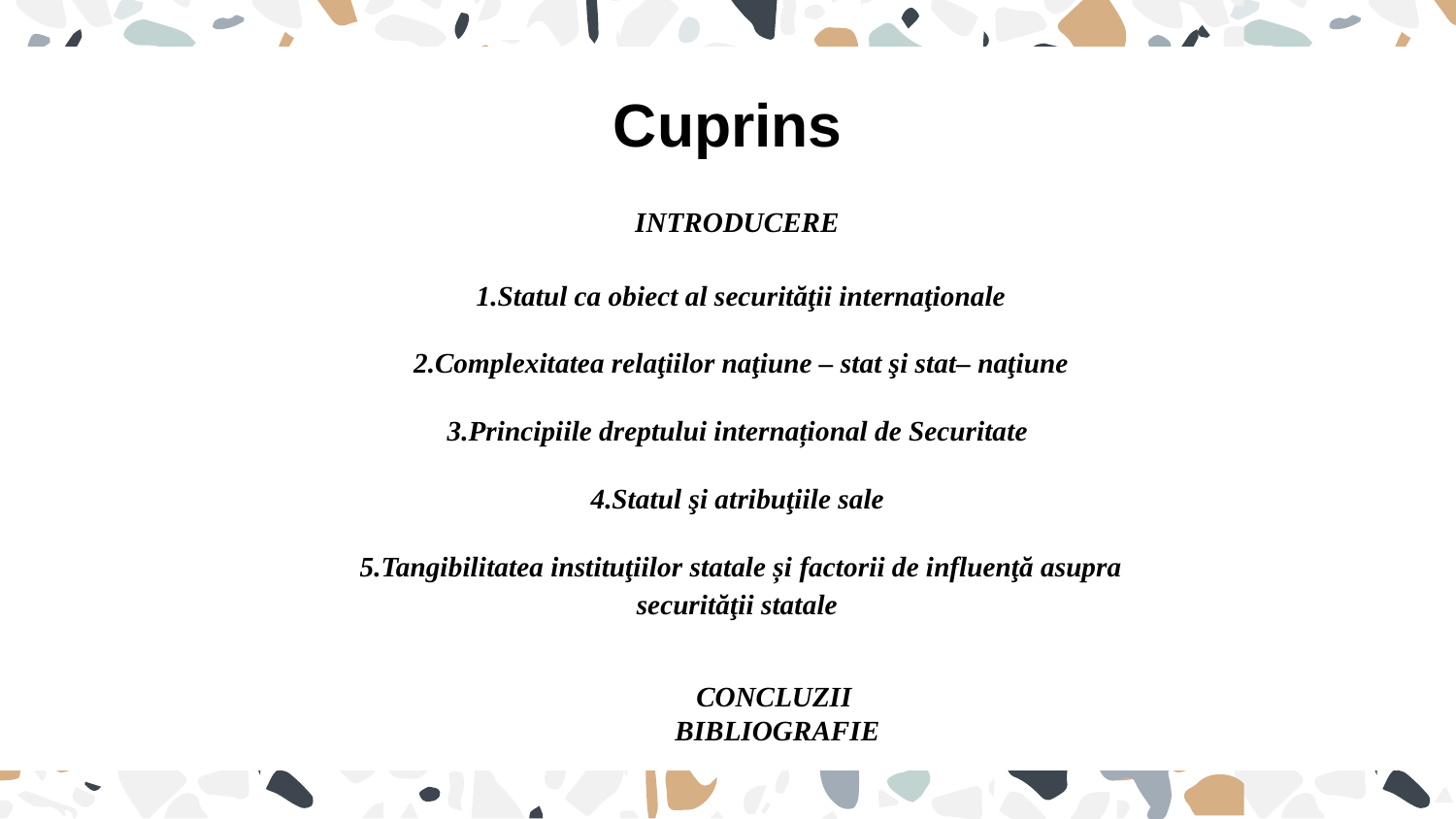

# Cuprins
INTRODUCERE

1.Statul ca obiect al securităţii internaţionale

2.Complexitatea relaţiilor naţiune – stat şi stat– naţiune

3.Principiile dreptului internațional de Securitate

4.Statul şi atribuţiile sale

5.Tangibilitatea instituţiilor statale și factorii de influenţă asupra securităţii statale

CONCLUZII
BIBLIOGRAFIE